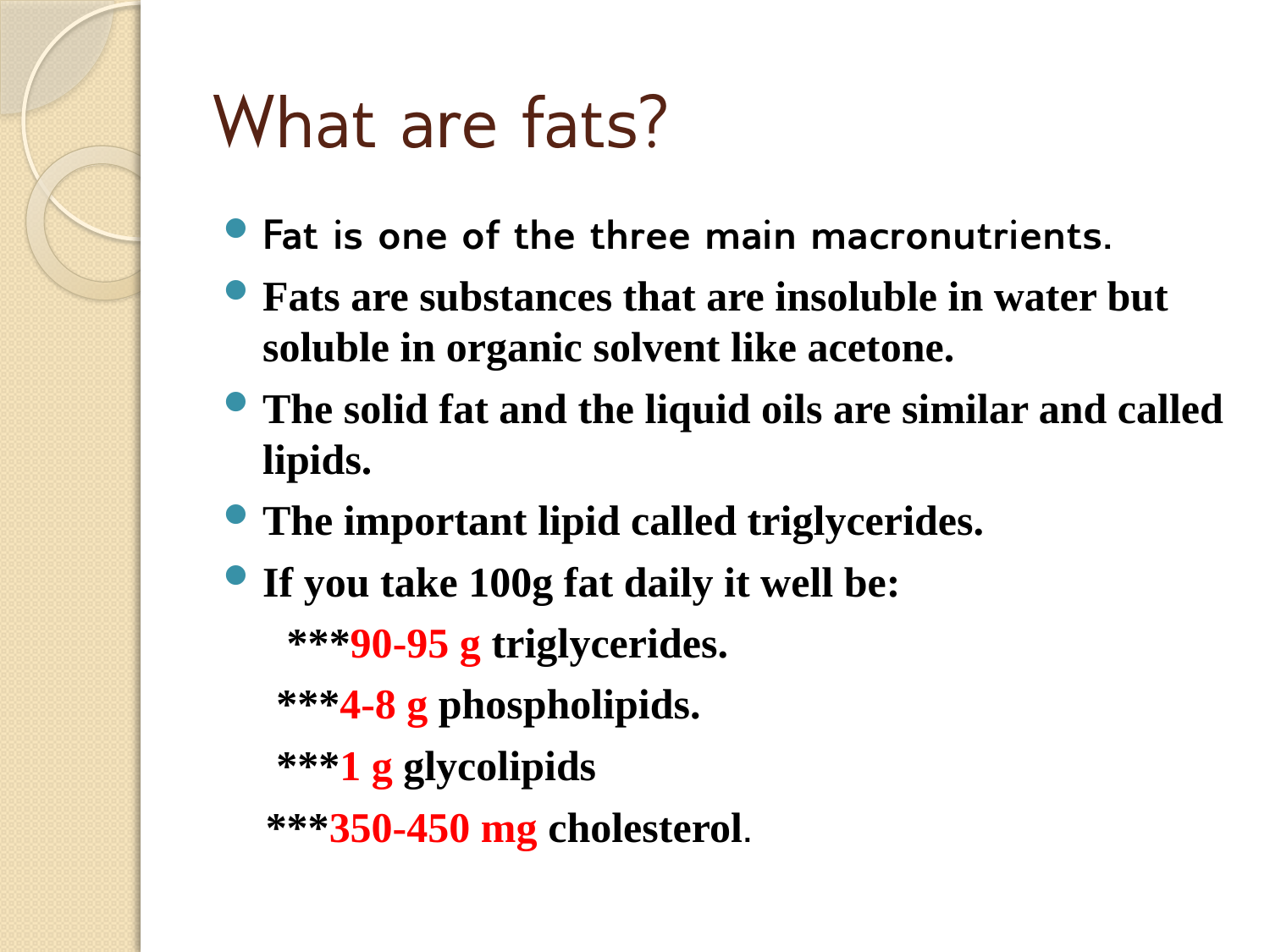

# What are fats?
Fat is one of the three main macronutrients.
Fats are substances that are insoluble in water but soluble in organic solvent like acetone.
The solid fat and the liquid oils are similar and called lipids.
The important lipid called triglycerides.
If you take 100g fat daily it well be:
      ***90-95 g triglycerides.
     ***4-8 g phospholipids.
     ***1 g glycolipids
    ***350-450 mg cholesterol.